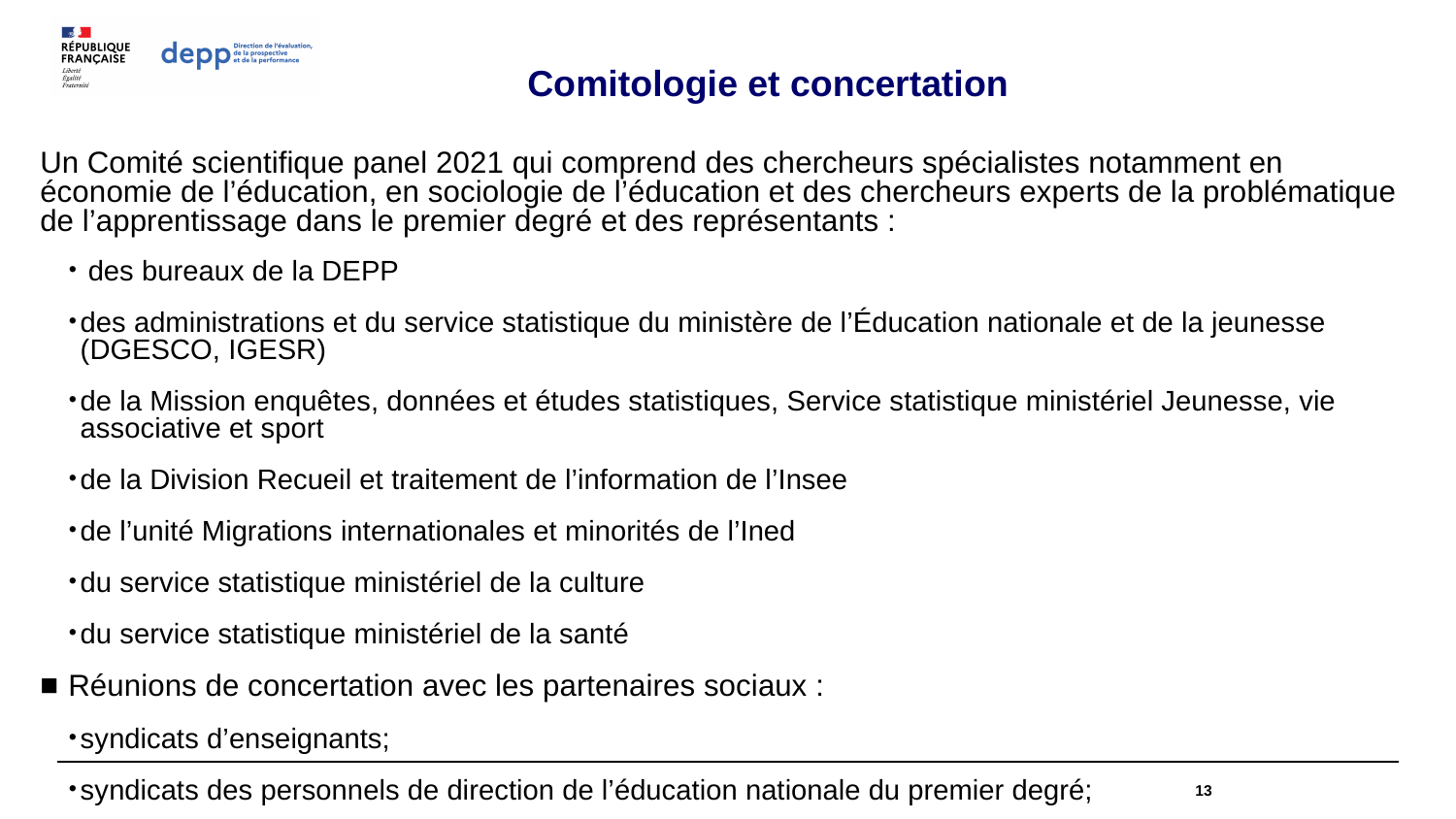

# Comitologie et concertation

Un Comité scientifique panel 2021 qui comprend des chercheurs spécialistes notamment en économie de l’éducation, en sociologie de l’éducation et des chercheurs experts de la problématique de l’apprentissage dans le premier degré et des représentants :
 des bureaux de la DEPP
des administrations et du service statistique du ministère de l’Éducation nationale et de la jeunesse (DGESCO, IGESR)
de la Mission enquêtes, données et études statistiques, Service statistique ministériel Jeunesse, vie associative et sport
de la Division Recueil et traitement de l’information de l’Insee
de l’unité Migrations internationales et minorités de l’Ined
du service statistique ministériel de la culture
du service statistique ministériel de la santé
Réunions de concertation avec les partenaires sociaux :
syndicats d’enseignants;
syndicats des personnels de direction de l’éducation nationale du premier degré;
associations de parents d’élèves;
associations familiales.

13